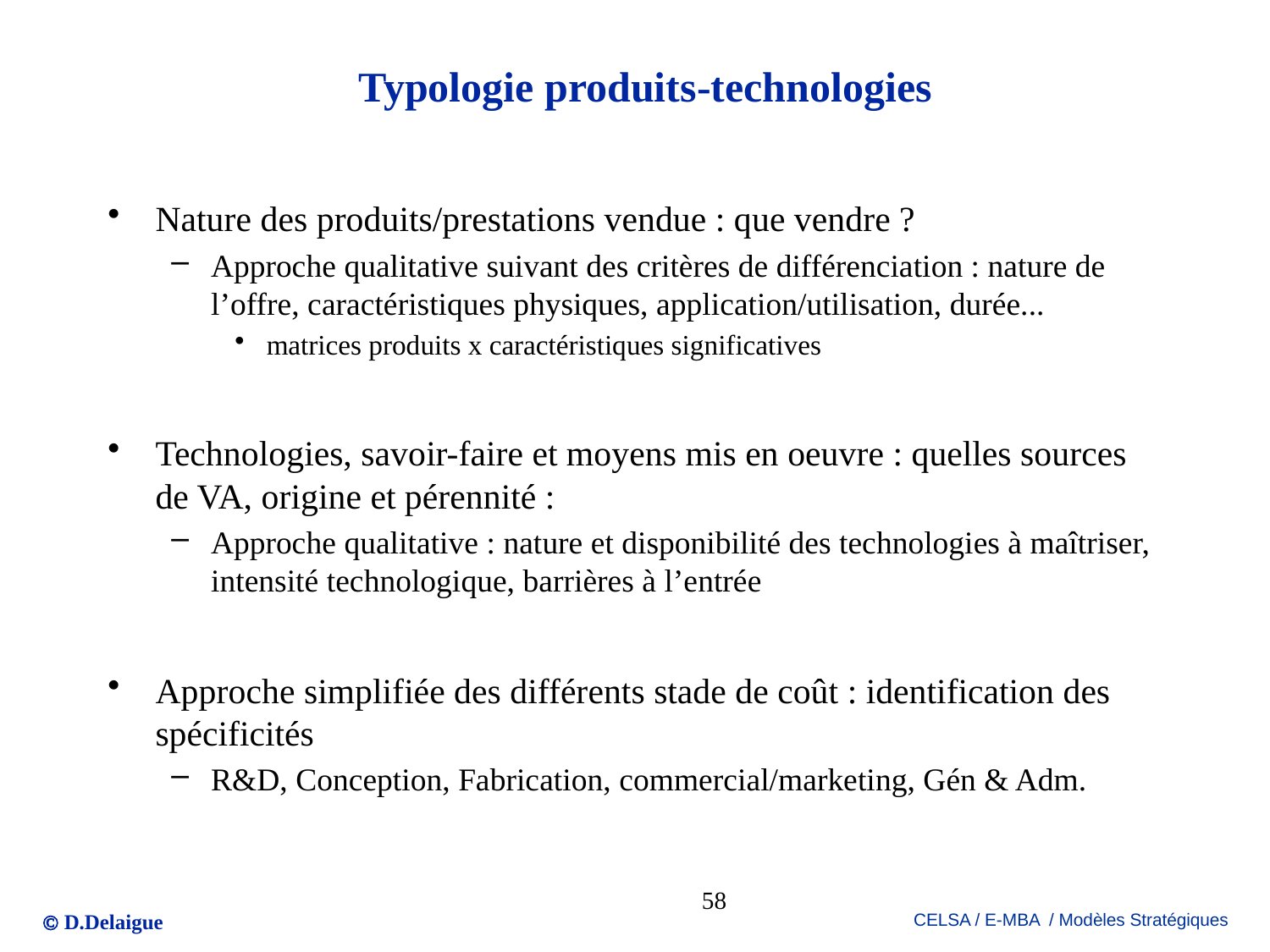

# Typologie produits-technologies
Nature des produits/prestations vendue : que vendre ?
Approche qualitative suivant des critères de différenciation : nature de l’offre, caractéristiques physiques, application/utilisation, durée...
matrices produits x caractéristiques significatives

Technologies, savoir-faire et moyens mis en oeuvre : quelles sources de VA, origine et pérennité :
Approche qualitative : nature et disponibilité des technologies à maîtriser, intensité technologique, barrières à l’entrée

Approche simplifiée des différents stade de coût : identification des spécificités
R&D, Conception, Fabrication, commercial/marketing, Gén & Adm.
58